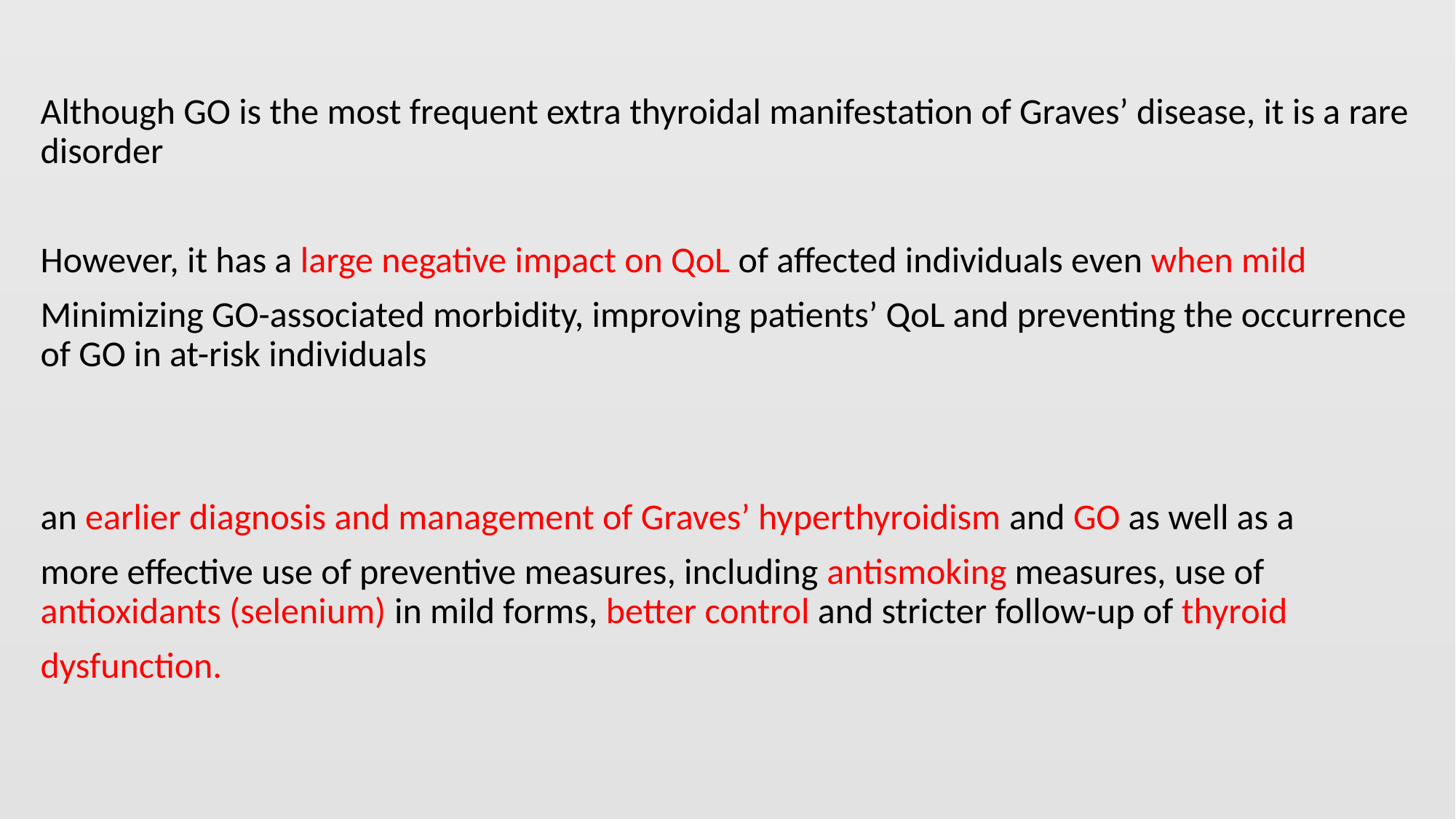

#
Although GO is the most frequent extra thyroidal manifestation of Graves’ disease, it is a rare disorder

However, it has a large negative impact on QoL of affected individuals even when mild
Minimizing GO-associated morbidity, improving patients’ QoL and preventing the occurrence of GO in at-risk individuals

an earlier diagnosis and management of Graves’ hyperthyroidism and GO as well as a
more effective use of preventive measures, including antismoking measures, use of antioxidants (selenium) in mild forms, better control and stricter follow-up of thyroid
dysfunction.